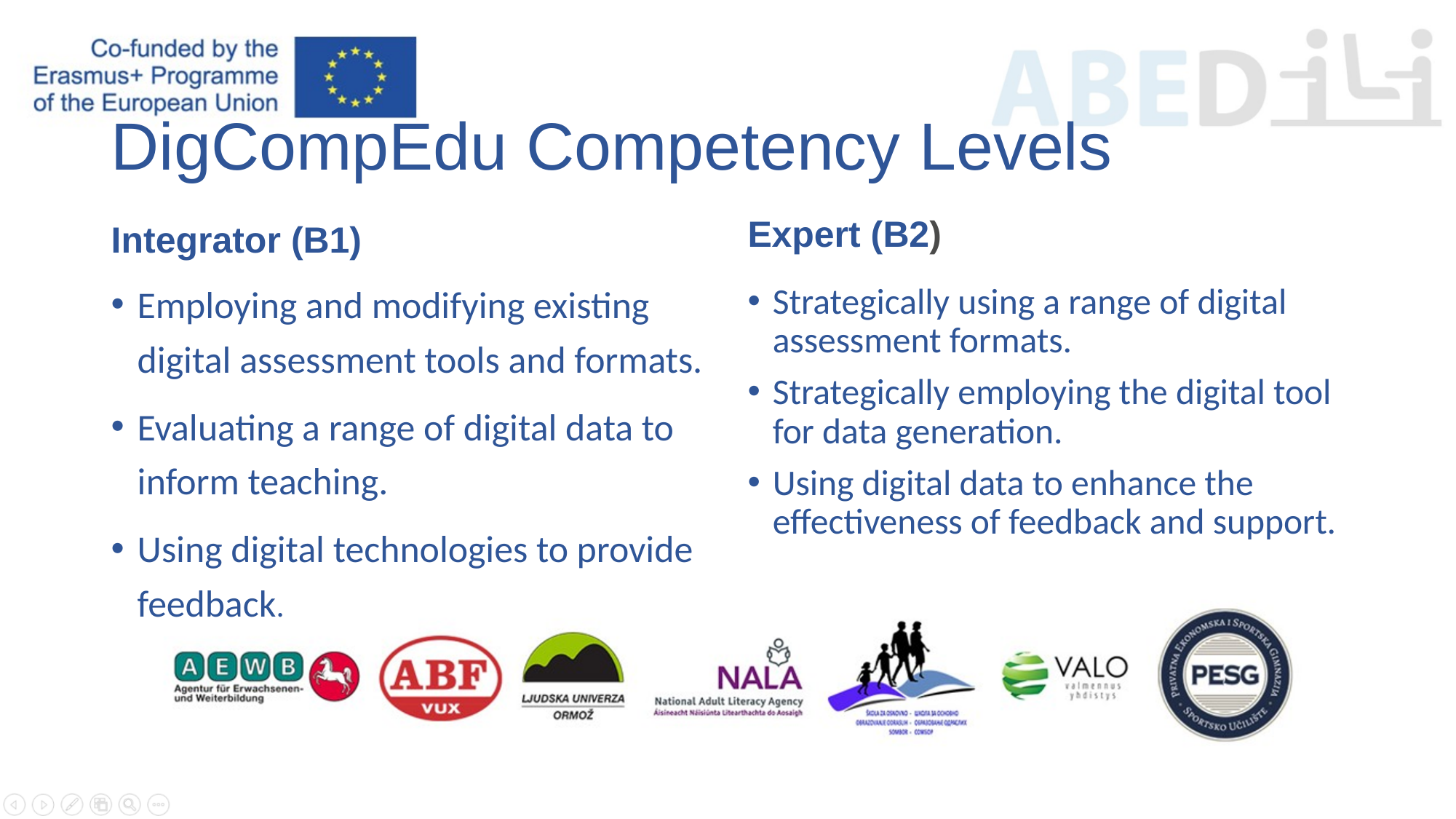

# DigCompEdu Competency Levels
Integrator (B1)
Expert (B2)
Employing and modifying existing digital assessment tools and formats.
Evaluating a range of digital data to inform teaching.
Using digital technologies to provide feedback.

Strategically using a range of digital assessment formats.
Strategically employing the digital tool for data generation.
Using digital data to enhance the effectiveness of feedback and support.